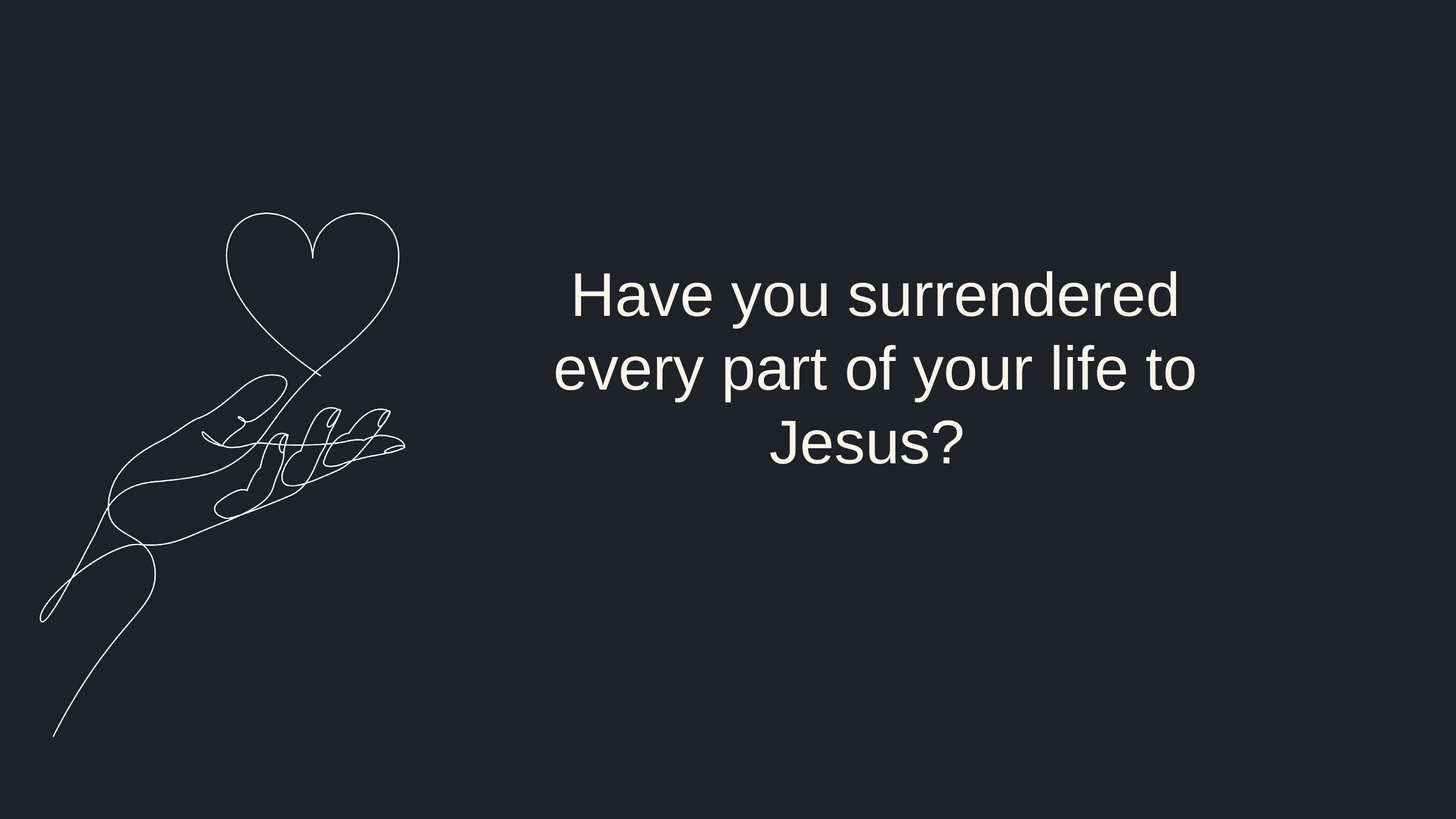

Have you surrendered every part of your life to Jesus?